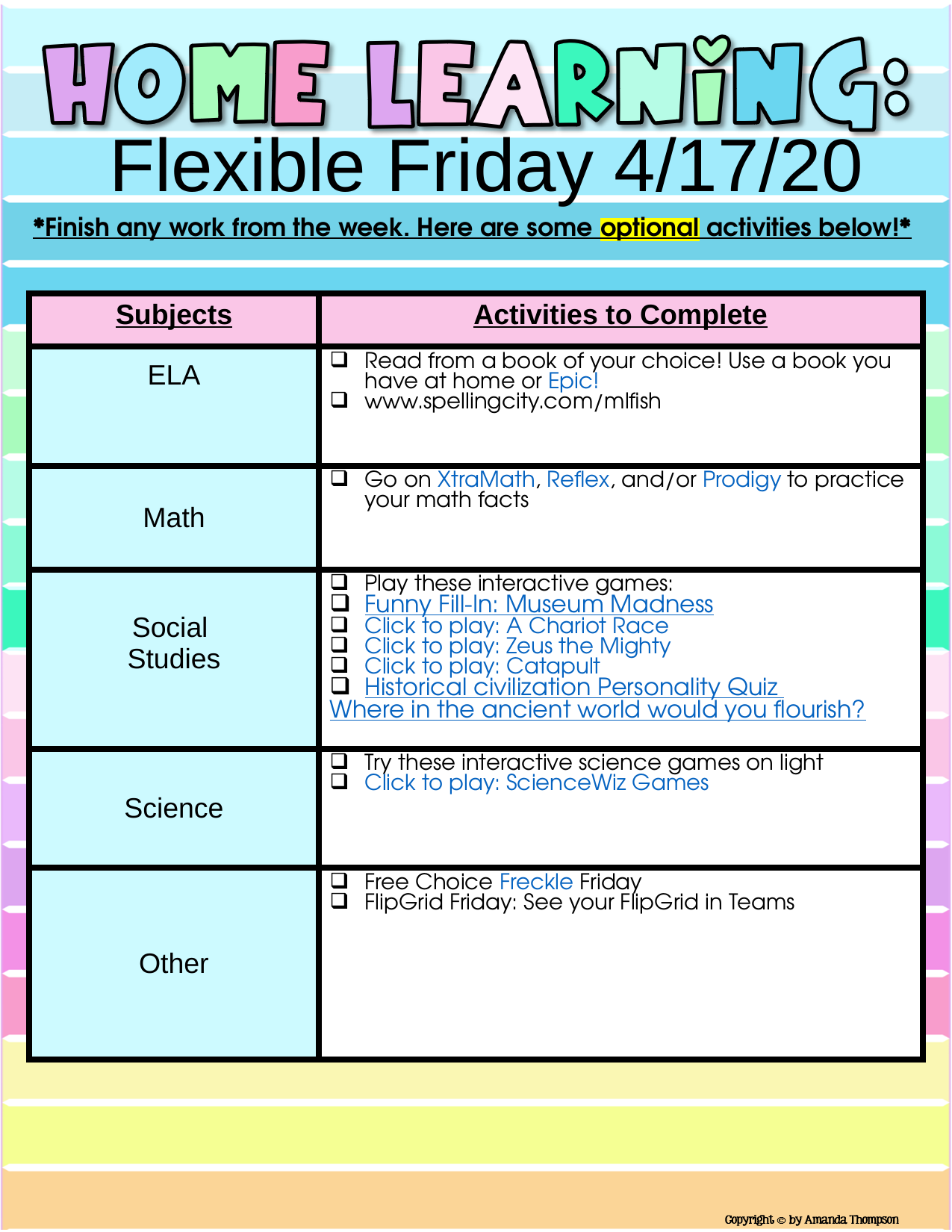

Flexible Friday 4/17/20
*Finish any work from the week. Here are some optional activities below!*
| Subjects | Activities to Complete |
| --- | --- |
| ELA | Read from a book of your choice! Use a book you have at home or Epic! www.spellingcity.com/mlfish |
| Math | Go on XtraMath, Reflex, and/or Prodigy to practice your math facts |
| Social  Studies | Play these interactive games: Funny Fill-In: Museum Madness Click to play: A Chariot Race Click to play: Zeus the Mighty Click to play: Catapult Historical civilization Personality Quiz  Where in the ancient world would you flourish? |
| Science | Try these interactive science games on light Click to play: ScienceWiz Games |
| Other | Free Choice Freckle Friday FlipGrid Friday: See your FlipGrid in Teams |